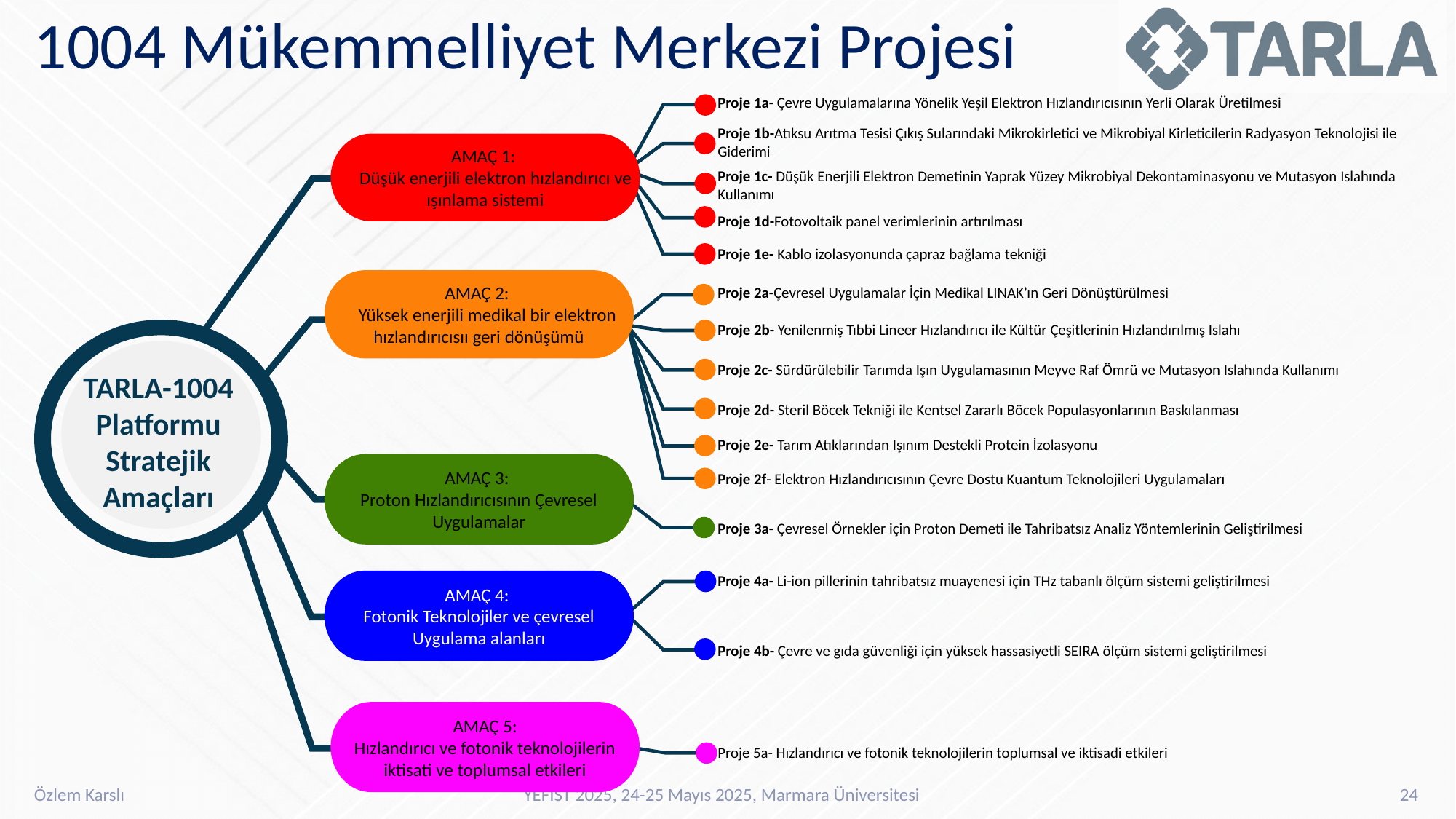

# 1004 Mükemmelliyet Merkezi Projesi
Proje 1a- Çevre Uygulamalarına Yönelik Yeşil Elektron Hızlandırıcısının Yerli Olarak Üretilmesi

Proje 1b-Atıksu Arıtma Tesisi Çıkış Sularındaki Mikrokirletici ve Mikrobiyal Kirleticilerin Radyasyon Teknolojisi ile Giderimi

AMAÇ 1:
     Düşük enerjili elektron hızlandırıcı ve ışınlama sistemi

Proje 1c- Düşük Enerjili Elektron Demetinin Yaprak Yüzey Mikrobiyal Dekontaminasyonu ve Mutasyon Islahında Kullanımı

Proje 1d-Fotovoltaik panel verimlerinin artırılması

Proje 1e- Kablo izolasyonunda çapraz bağlama tekniği

AMAÇ 2:
    Yüksek enerjili medikal bir elektron hızlandırıcısıı geri dönüşümü
Proje 2a-Çevresel Uygulamalar İçin Medikal LINAK’ın Geri Dönüştürülmesi

Proje 2b- Yenilenmiş Tıbbi Lineer Hızlandırıcı ile Kültür Çeşitlerinin Hızlandırılmış Islahı

Proje 2c- Sürdürülebilir Tarımda Işın Uygulamasının Meyve Raf Ömrü ve Mutasyon Islahında Kullanımı

TARLA-1004 Platformu Stratejik Amaçları
Proje 2d- Steril Böcek Tekniği ile Kentsel Zararlı Böcek Populasyonlarının Baskılanması

Proje 2e- Tarım Atıklarından Işınım Destekli Protein İzolasyonu

AMAÇ 3:
Proton Hızlandırıcısının Çevresel Uygulamalar

Proje 2f- Elektron Hızlandırıcısının Çevre Dostu Kuantum Teknolojileri Uygulamaları

Proje 3a- Çevresel Örnekler için Proton Demeti ile Tahribatsız Analiz Yöntemlerinin Geliştirilmesi

Proje 4a- Li-ion pillerinin tahribatsız muayenesi için THz tabanlı ölçüm sistemi geliştirilmesi
AMAÇ 4:
Fotonik Teknolojiler ve çevresel Uygulama alanları

Proje 4b- Çevre ve gıda güvenliği için yüksek hassasiyetli SEIRA ölçüm sistemi geliştirilmesi

AMAÇ 5:
Hızlandırıcı ve fotonik teknolojilerin iktisati ve toplumsal etkileri
Proje 5a- Hızlandırıcı ve fotonik teknolojilerin toplumsal ve iktisadi etkileri

YEFİST 2025, 24-25 Mayıs 2025, Marmara Üniversitesi
24
Özlem Karslı